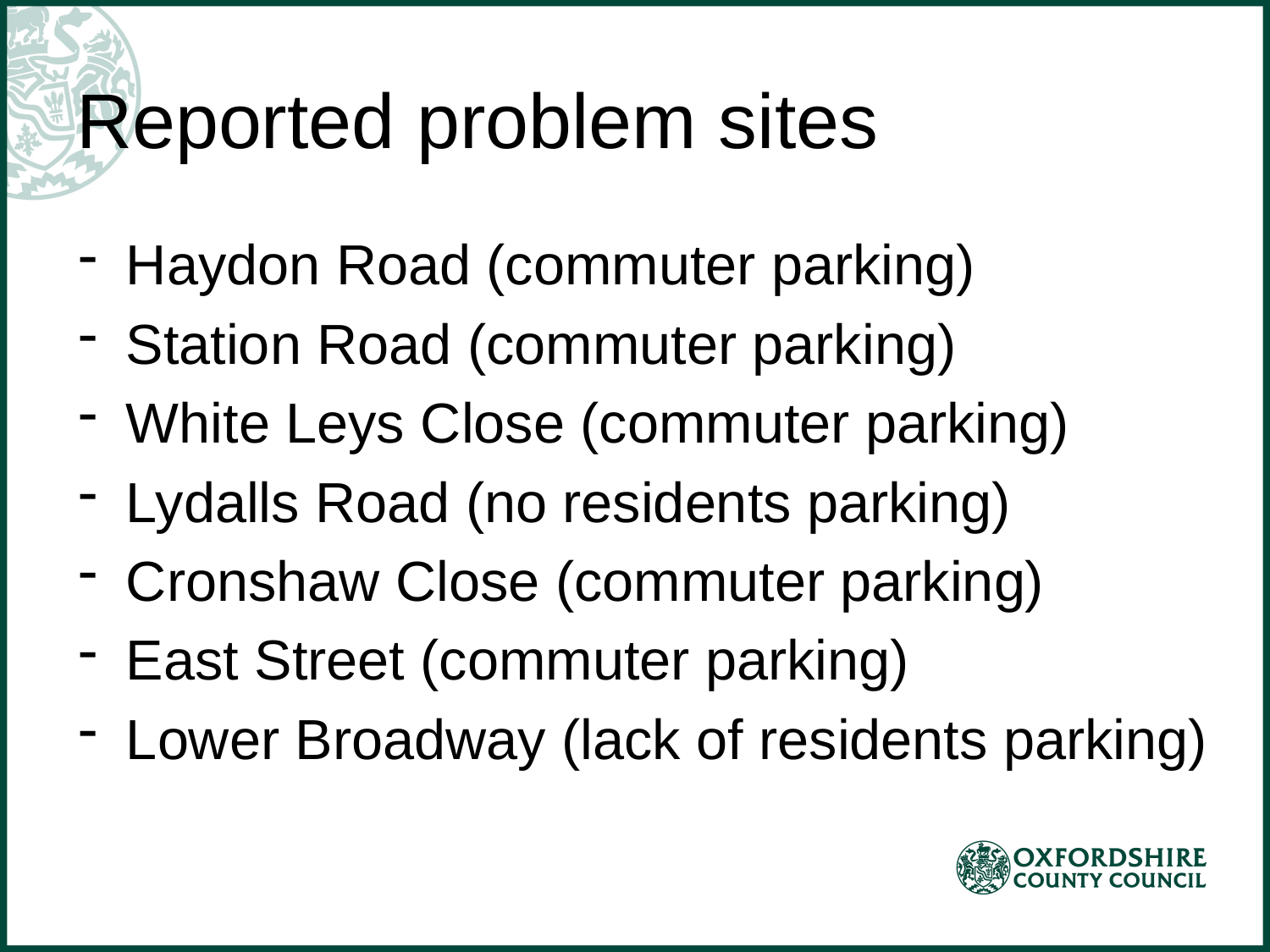

# Reported problem sites
Haydon Road (commuter parking)
Station Road (commuter parking)
White Leys Close (commuter parking)
Lydalls Road (no residents parking)
Cronshaw Close (commuter parking)
East Street (commuter parking)
Lower Broadway (lack of residents parking)